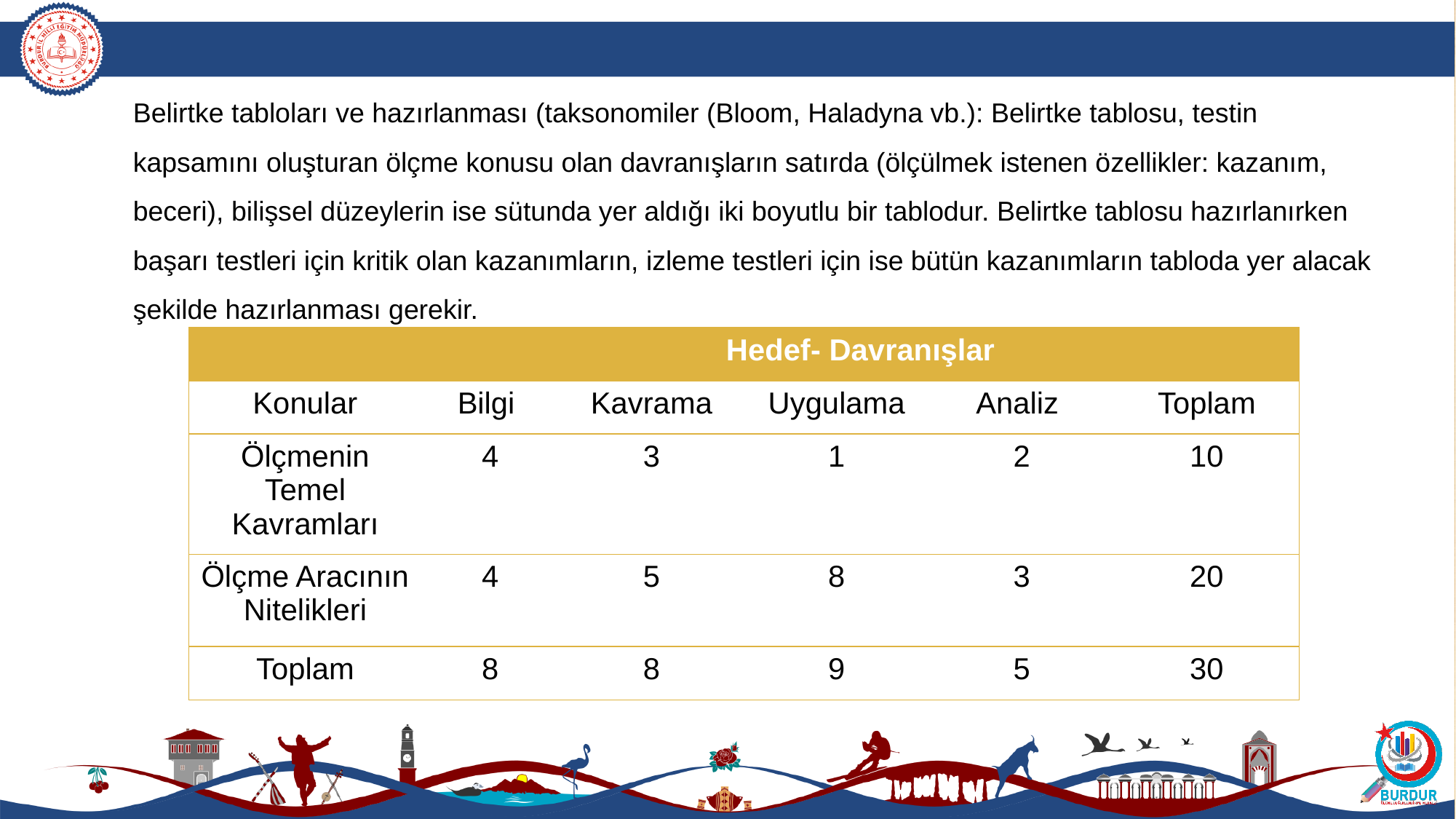

Belirtke tabloları ve hazırlanması (taksonomiler (Bloom, Haladyna vb.): Belirtke tablosu, testin kapsamını oluşturan ölçme konusu olan davranışların satırda (ölçülmek istenen özellikler: kazanım, beceri), bilişsel düzeylerin ise sütunda yer aldığı iki boyutlu bir tablodur. Belirtke tablosu hazırlanırken başarı testleri için kritik olan kazanımların, izleme testleri için ise bütün kazanımların tabloda yer alacak şekilde hazırlanması gerekir.
|  | Hedef- Davranışlar |  |  |  |  |
| --- | --- | --- | --- | --- | --- |
| Konular | Bilgi | Kavrama | Uygulama | Analiz | Toplam |
| Ölçmenin Temel Kavramları | 4 | 3 | 1 | 2 | 10 |
| Ölçme Aracının Nitelikleri | 4 | 5 | 8 | 3 | 20 |
| Toplam | 8 | 8 | 9 | 5 | 30 |